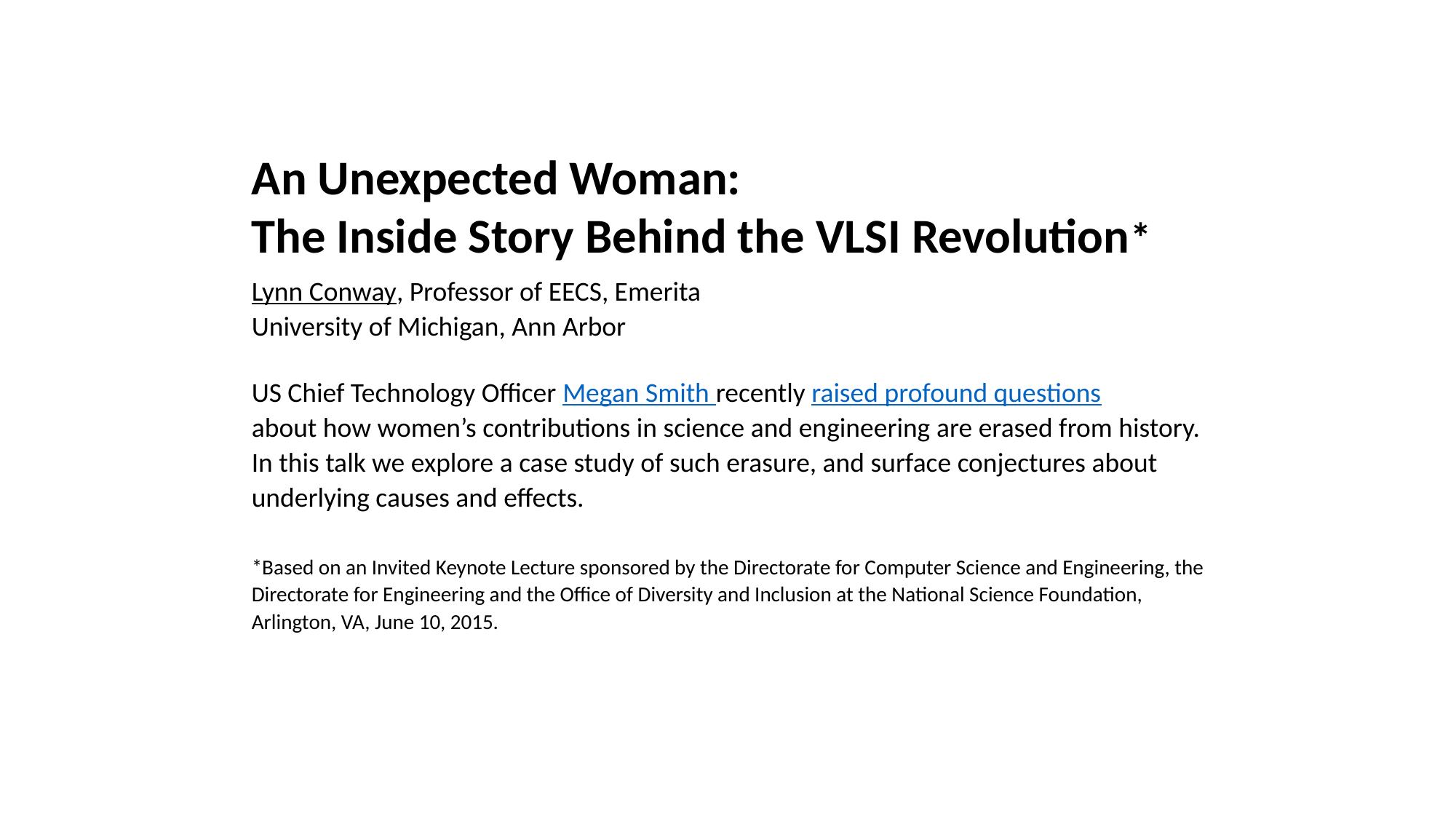

An Unexpected Woman:
The Inside Story Behind the VLSI Revolution*
Lynn Conway, Professor of EECS, Emerita
University of Michigan, Ann Arbor

US Chief Technology Officer Megan Smith recently raised profound questions
about how women’s contributions in science and engineering are erased from history. In this talk we explore a case study of such erasure, and surface conjectures about underlying causes and effects.

*Based on an Invited Keynote Lecture sponsored by the Directorate for Computer Science and Engineering, the Directorate for Engineering and the Office of Diversity and Inclusion at the National Science Foundation, Arlington, VA, June 10, 2015.